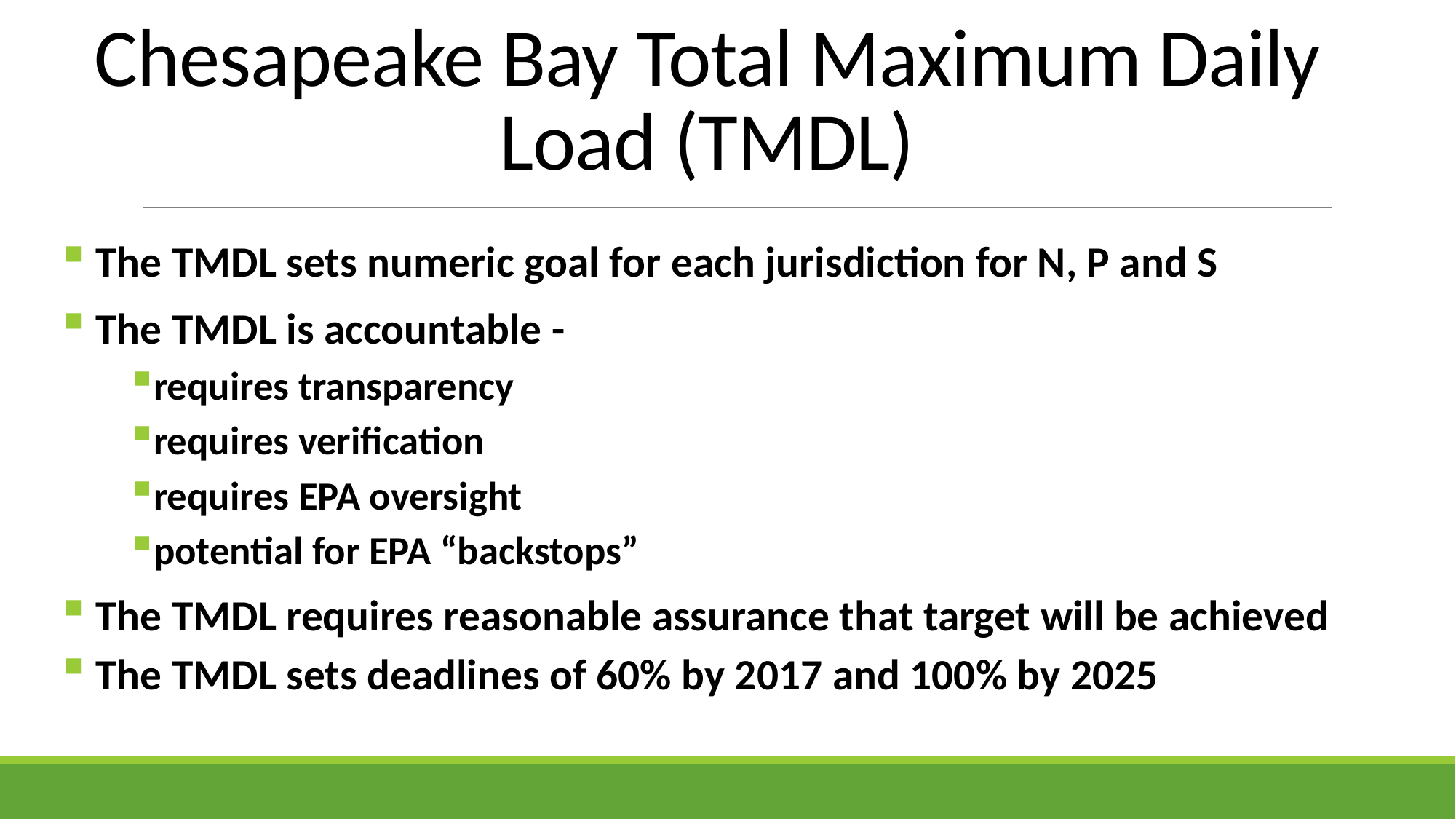

# Chesapeake Bay Total Maximum Daily Load (TMDL)

  The TMDL sets numeric goal for each jurisdiction for N, P and S
  The TMDL is accountable -
requires transparency
requires verification
requires EPA oversight
potential for EPA “backstops”
  The TMDL requires reasonable assurance that target will be achieved
  The TMDL sets deadlines of 60% by 2017 and 100% by 2025